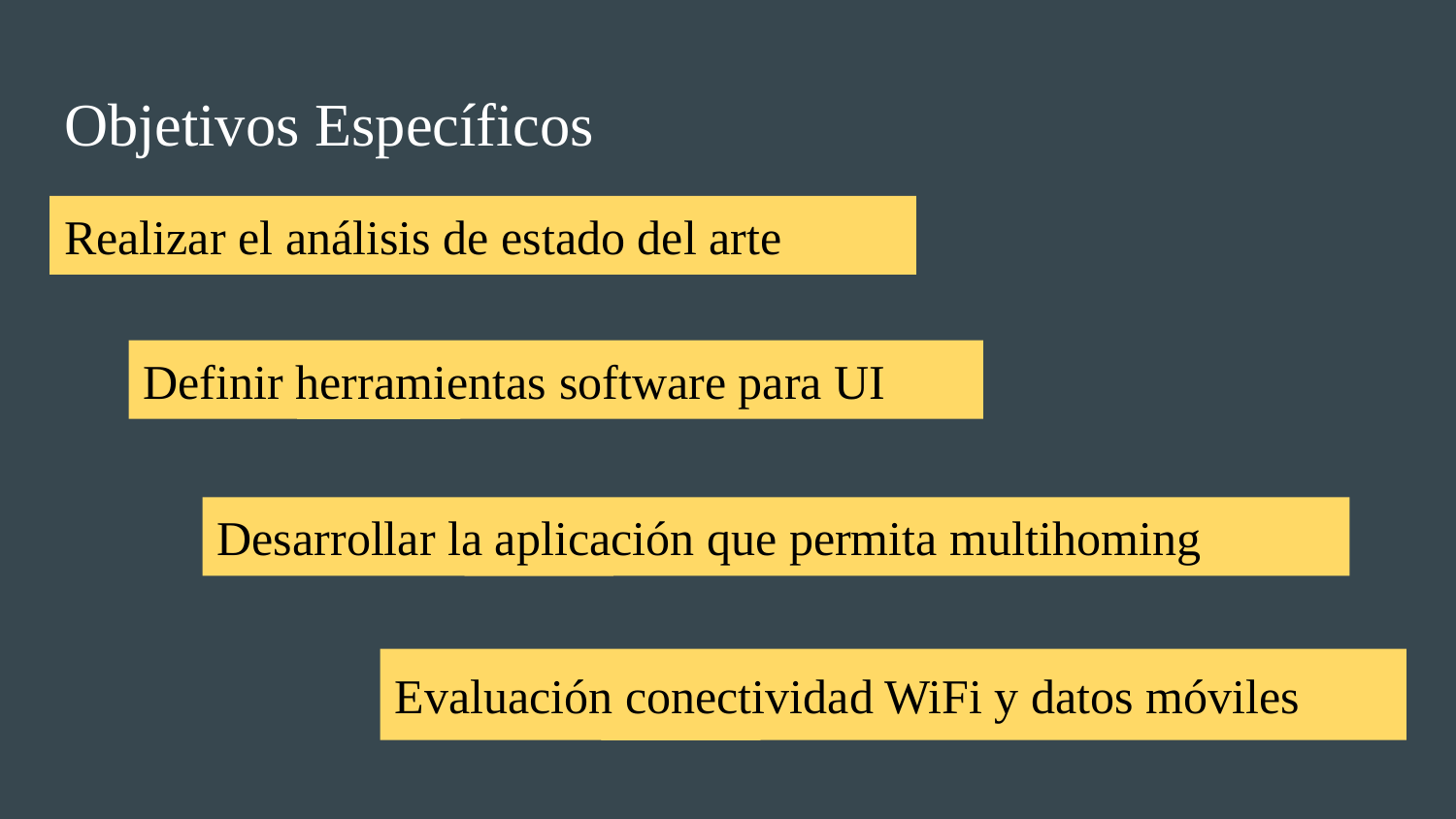

# Objetivos Específicos
Realizar el análisis de estado del arte
Definir herramientas software para UI
Desarrollar la aplicación que permita multihoming
Evaluación conectividad WiFi y datos móviles